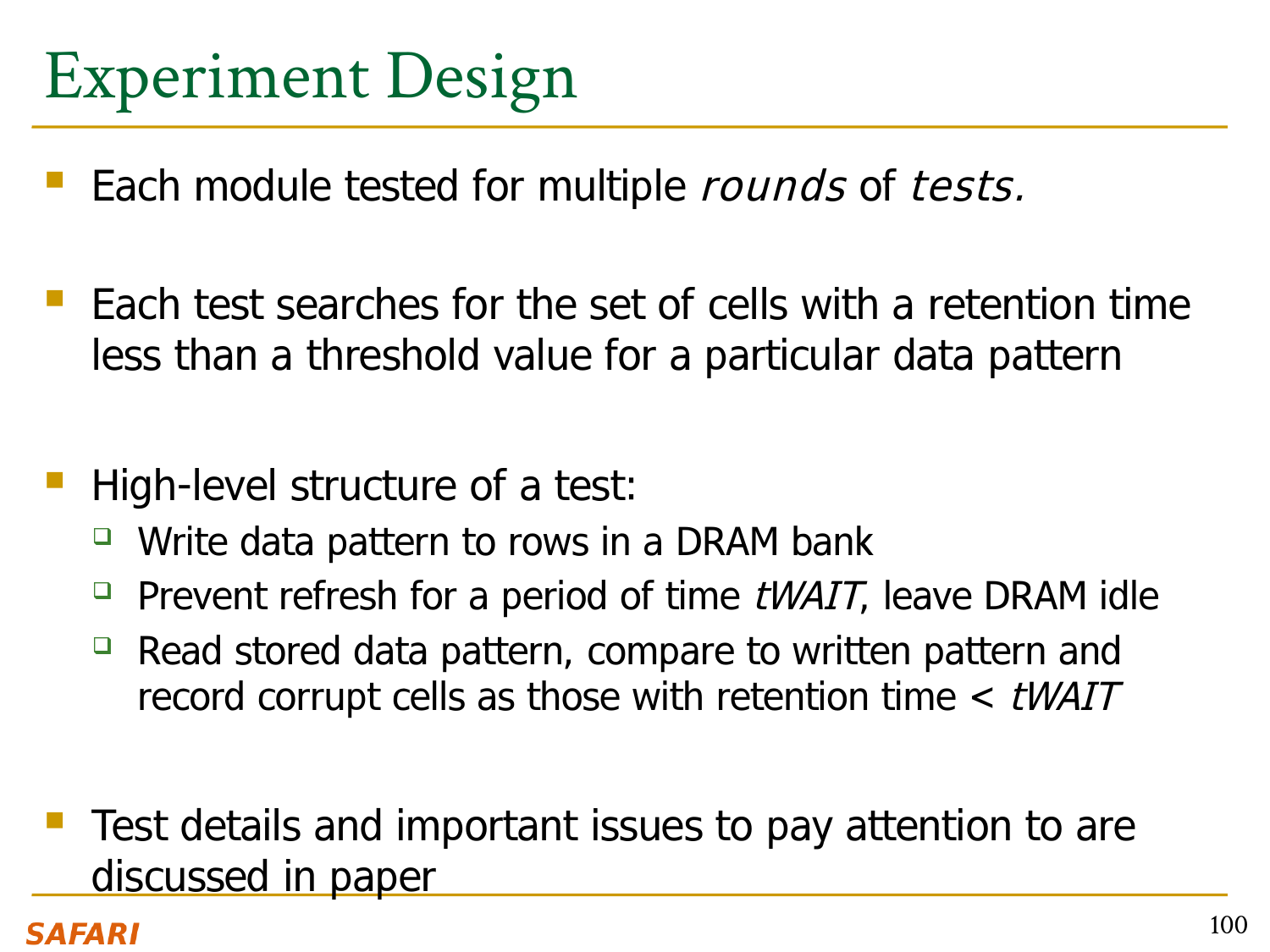

# Experiment Design
Each module tested for multiple rounds of tests.

Each test searches for the set of cells with a retention time less than a threshold value for a particular data pattern

High-level structure of a test:
Write data pattern to rows in a DRAM bank
Prevent refresh for a period of time tWAIT, leave DRAM idle
Read stored data pattern, compare to written pattern and record corrupt cells as those with retention time < tWAIT

Test details and important issues to pay attention to are discussed in paper

100